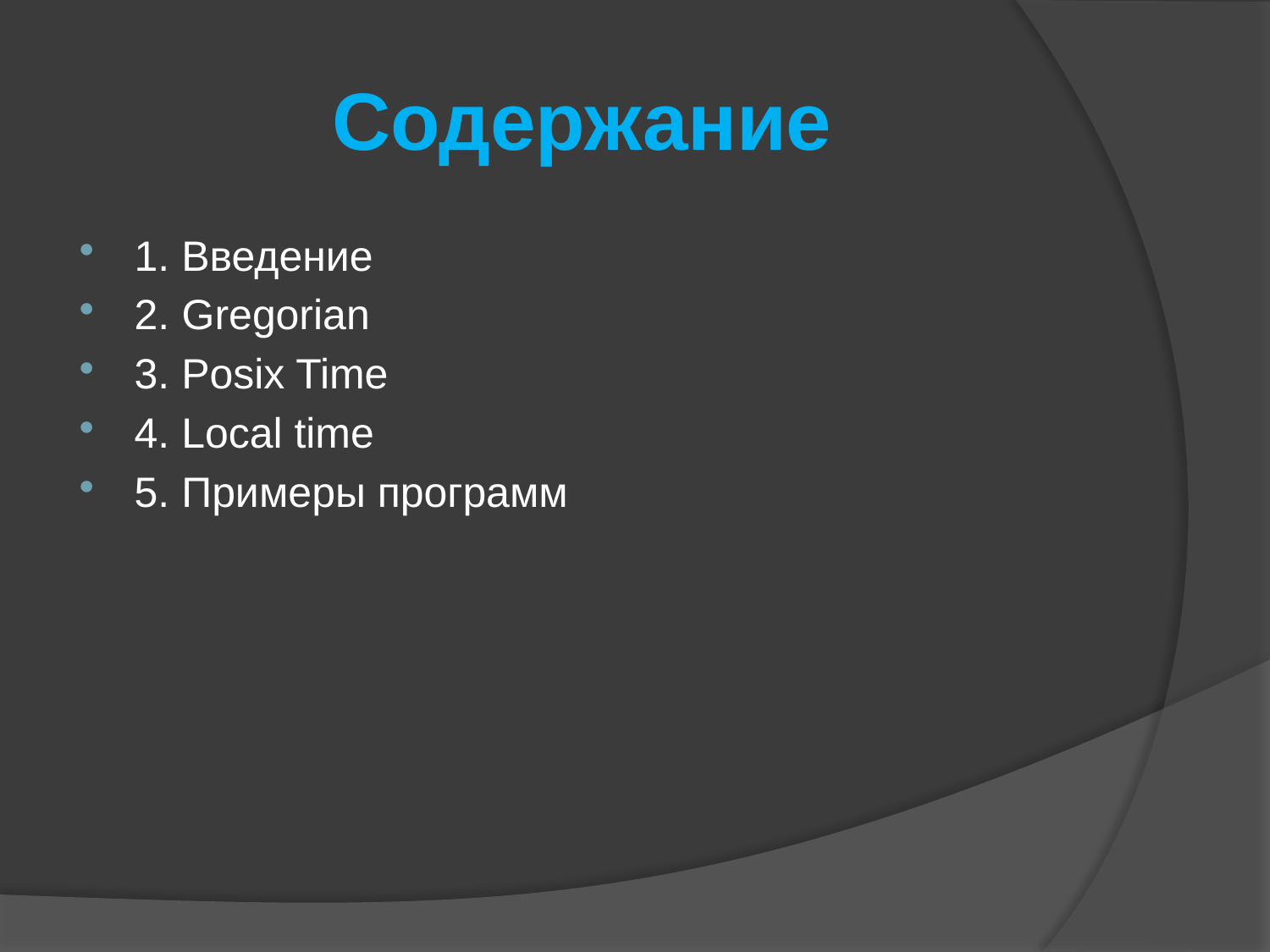

# Содержание
1. Введение
2. Gregorian
3. Posix Time
4. Local time
5. Примеры программ